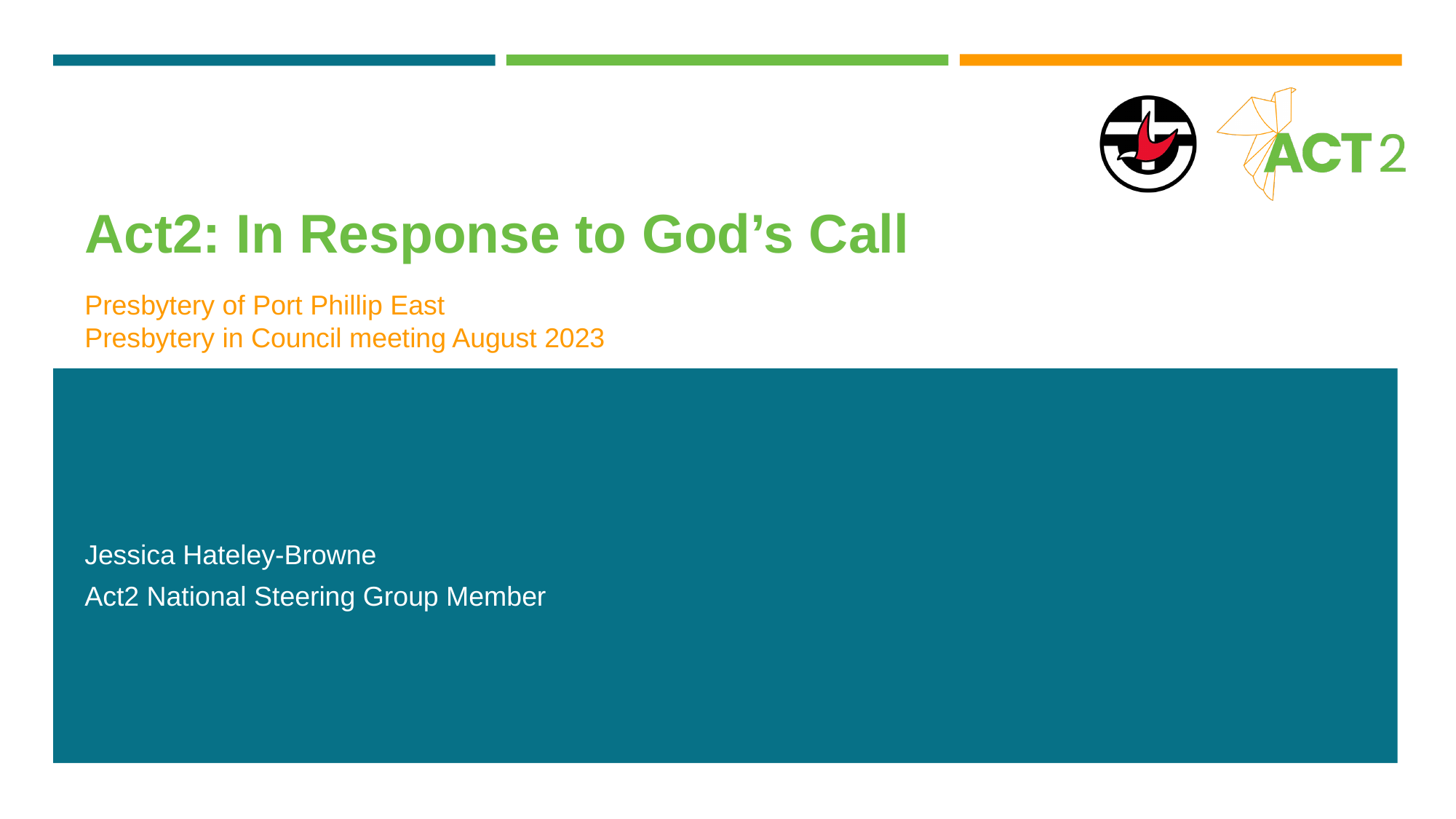

# Act2: In Response to God’s Call
Presbytery of Port Phillip East
Presbytery in Council meeting August 2023
Jessica Hateley-Browne
Act2 National Steering Group Member